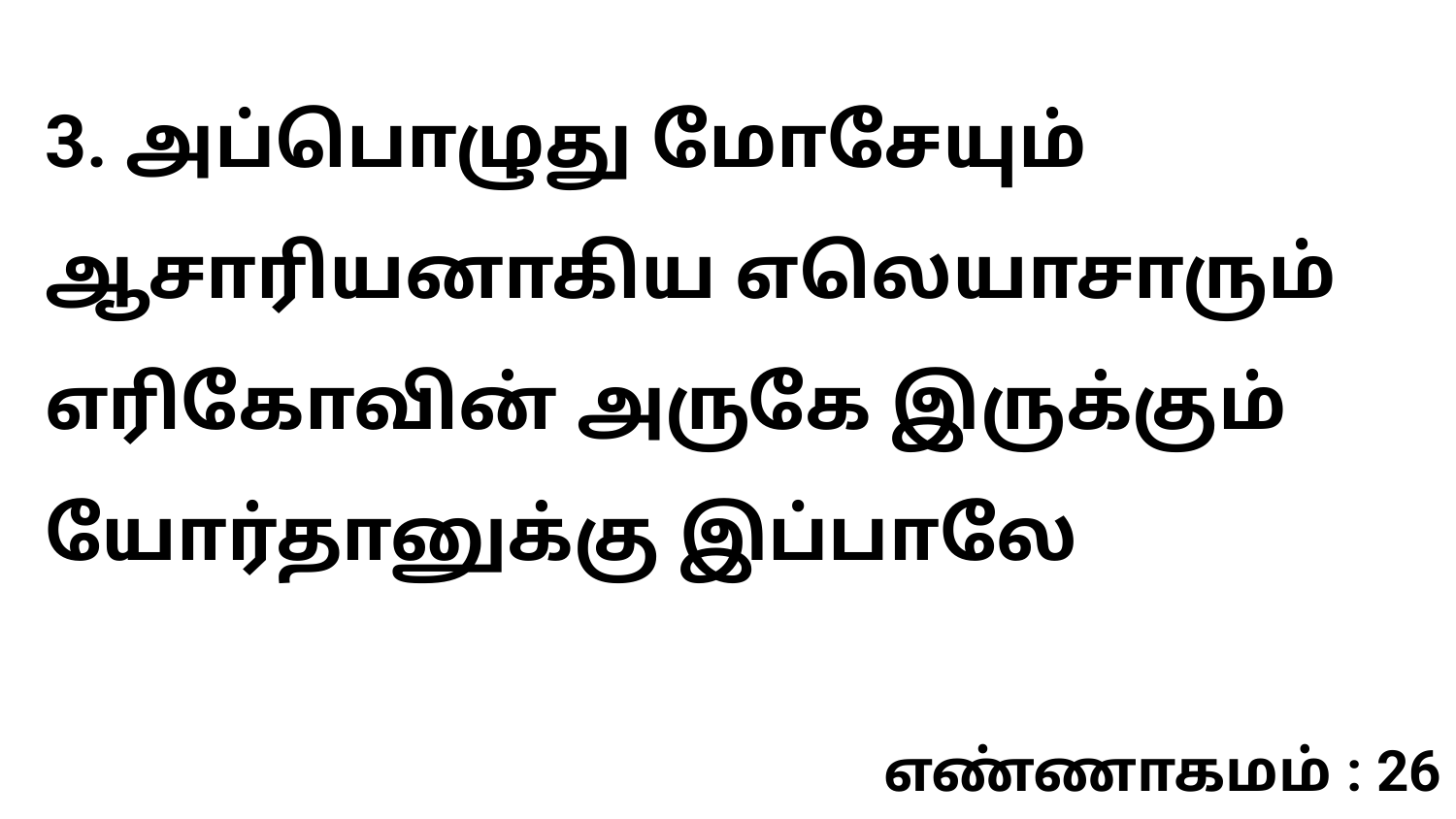

3. அப்பொழுது மோசேயும் ஆசாரியனாகிய எலெயாசாரும் எரிகோவின் அருகே இருக்கும் யோர்தானுக்கு இப்பாலே
எண்ணாகமம் : 26